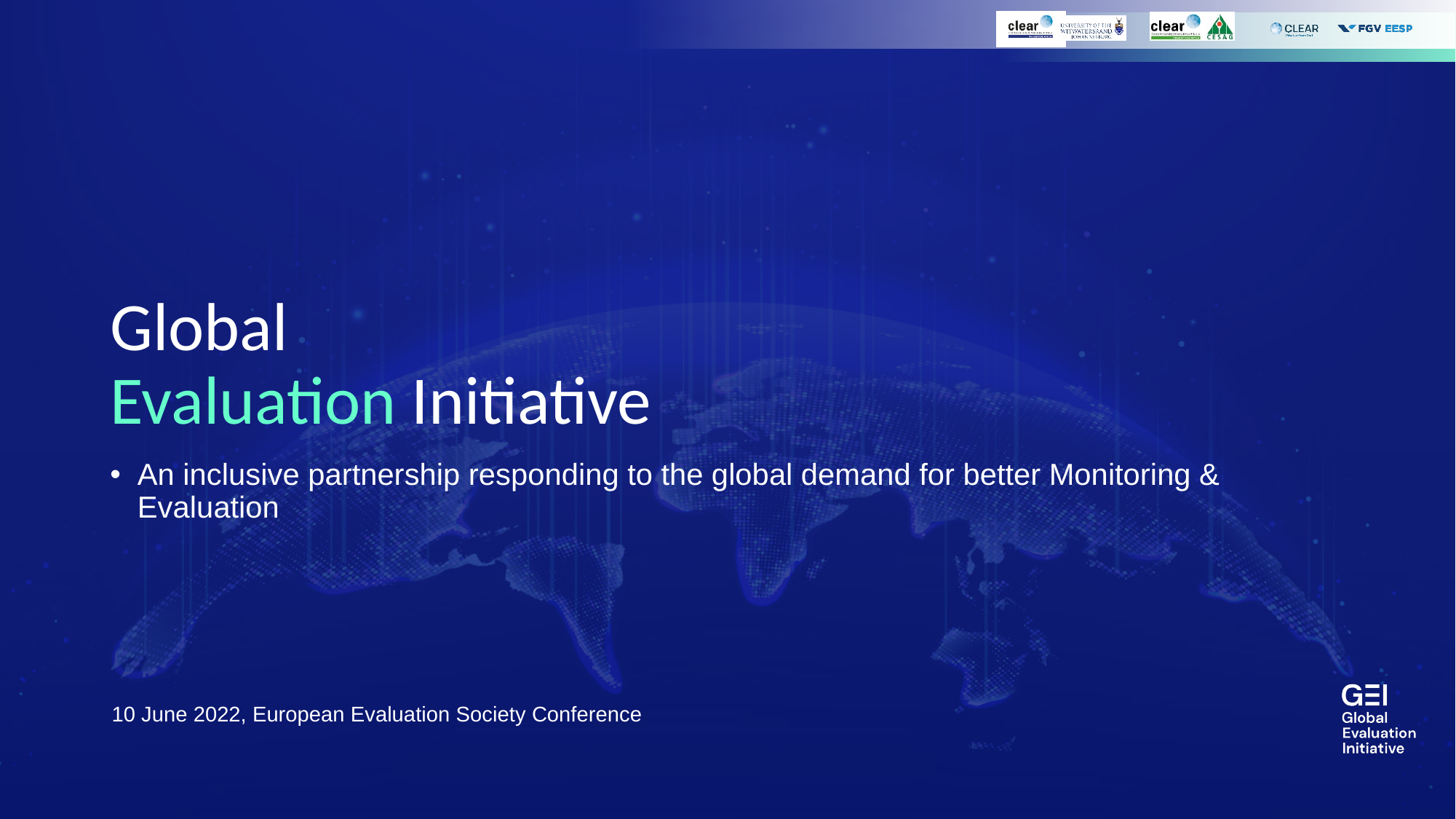

# Global Evaluation Initiative
An inclusive partnership responding to the global demand for better Monitoring & Evaluation
10 June 2022, European Evaluation Society Conference